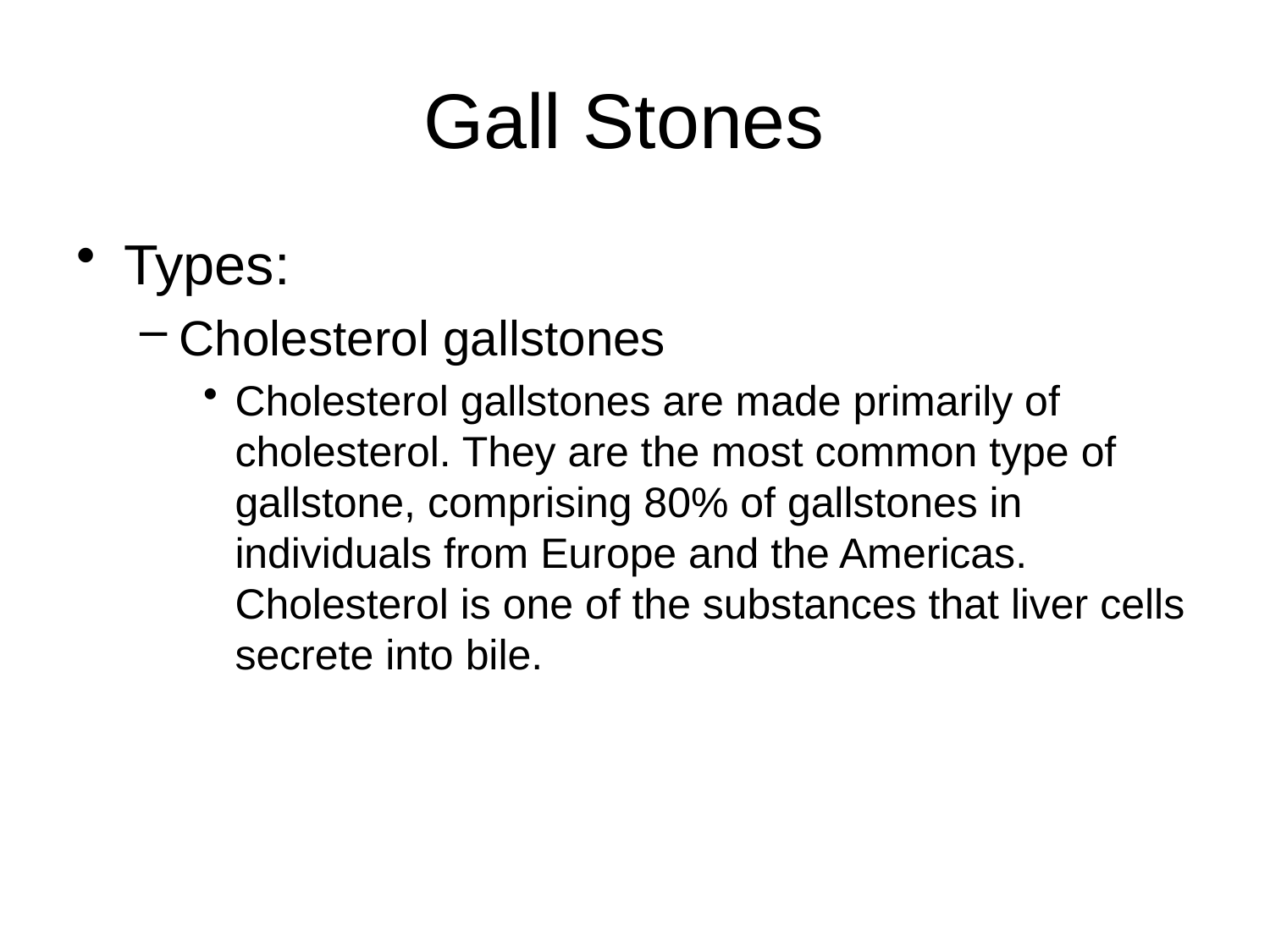

# Gall Stones
Types:
Cholesterol gallstones
Cholesterol gallstones are made primarily of cholesterol. They are the most common type of gallstone, comprising 80% of gallstones in individuals from Europe and the Americas. Cholesterol is one of the substances that liver cells secrete into bile.